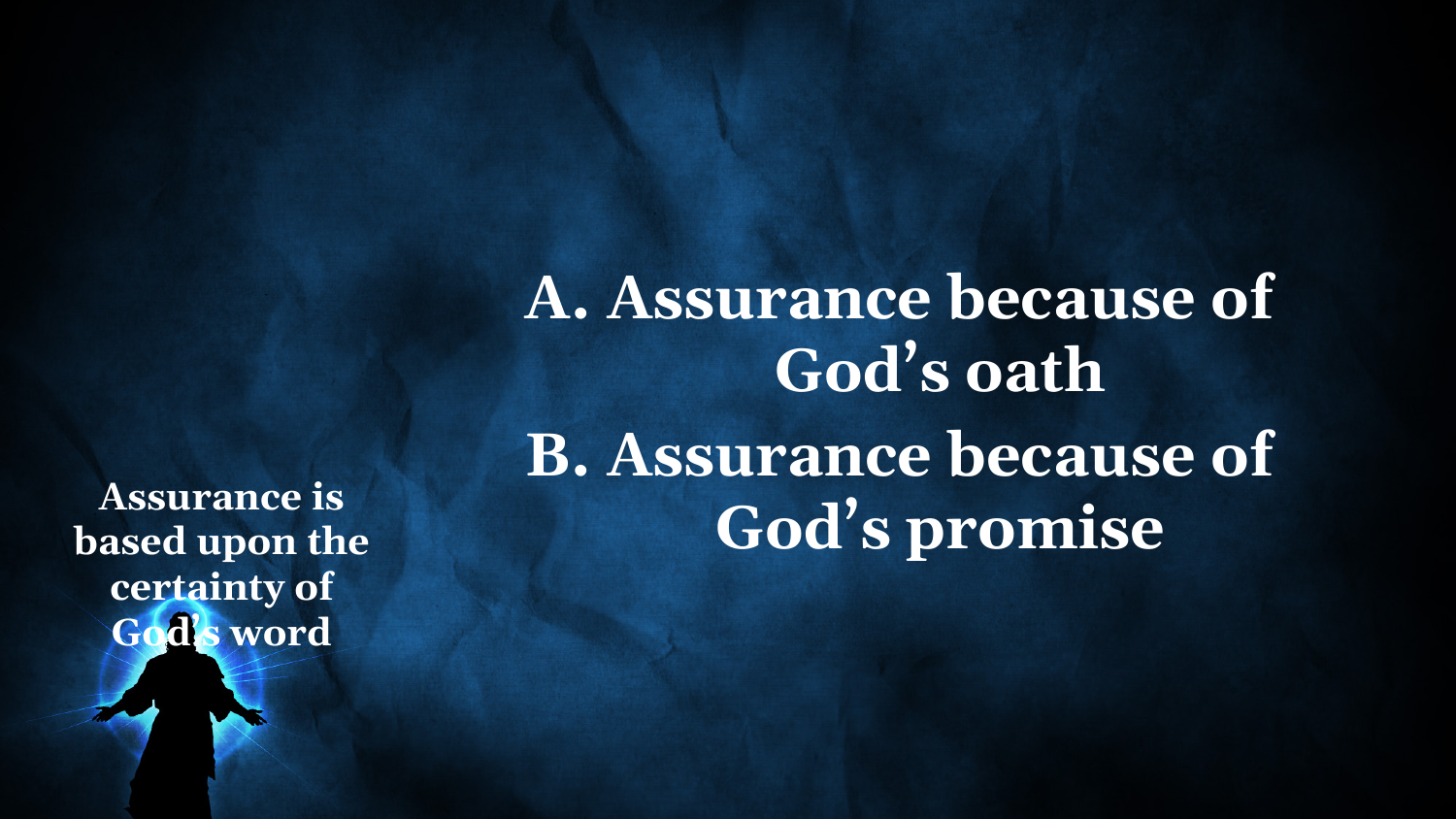

Assurance because of God’s oath
Assurance because of God’s promise
# Assurance is based upon the certainty of God’s word